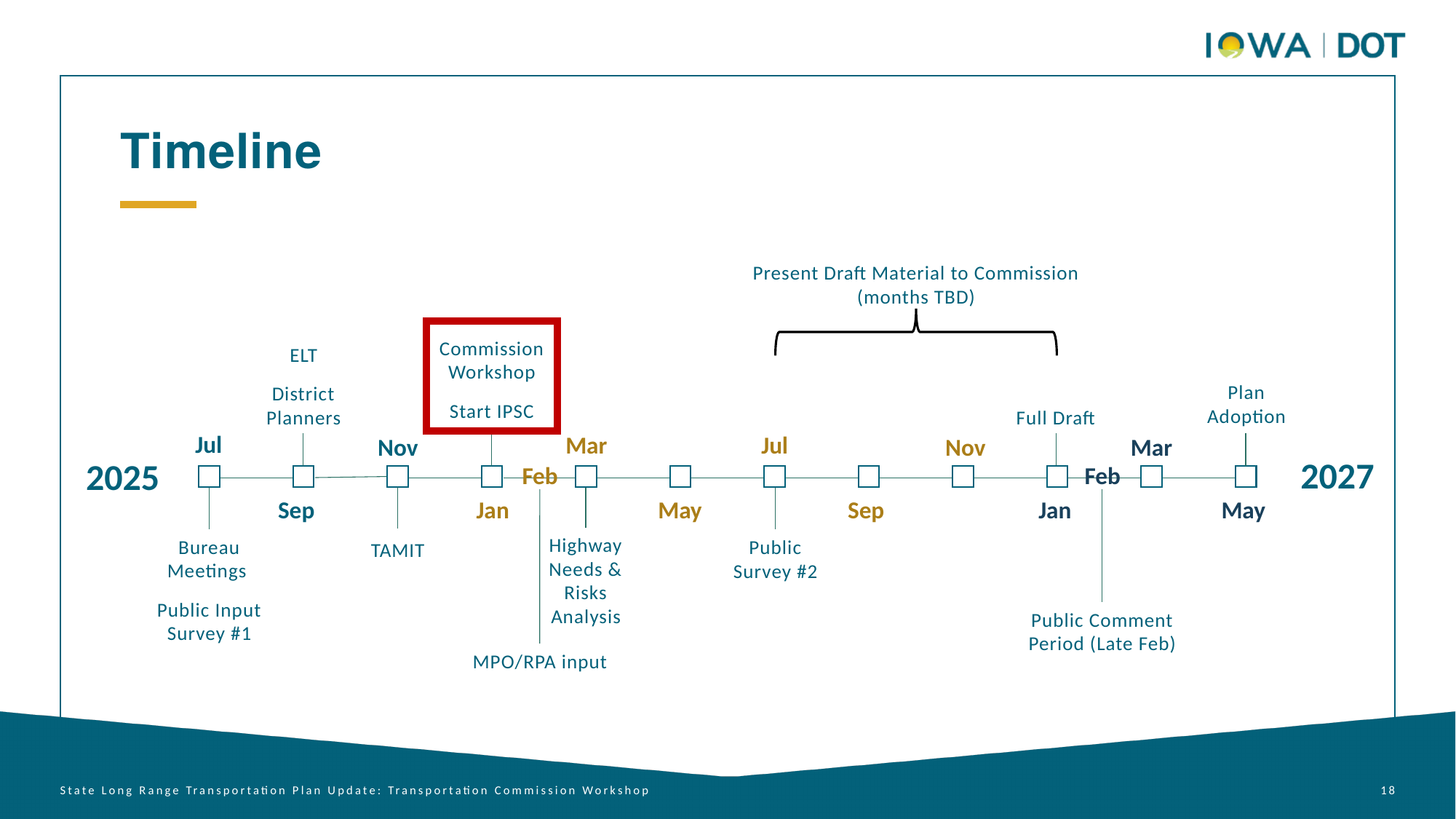

Timeline

Present Draft Material to Commission (months TBD)
Commission Workshop
Start IPSC

Plan Adoption
ELT
District Planners
Full Draft
Jul
Nov
Mar
Jul
Nov
Mar
2027
2025
Feb
Feb

Sep
Jan
May
Sep
Jan
May
Highway Needs & Risks Analysis
Bureau Meetings
Public Input Survey #1
Public Survey #2
TAMIT
Public Comment Period (Late Feb)
MPO/RPA input